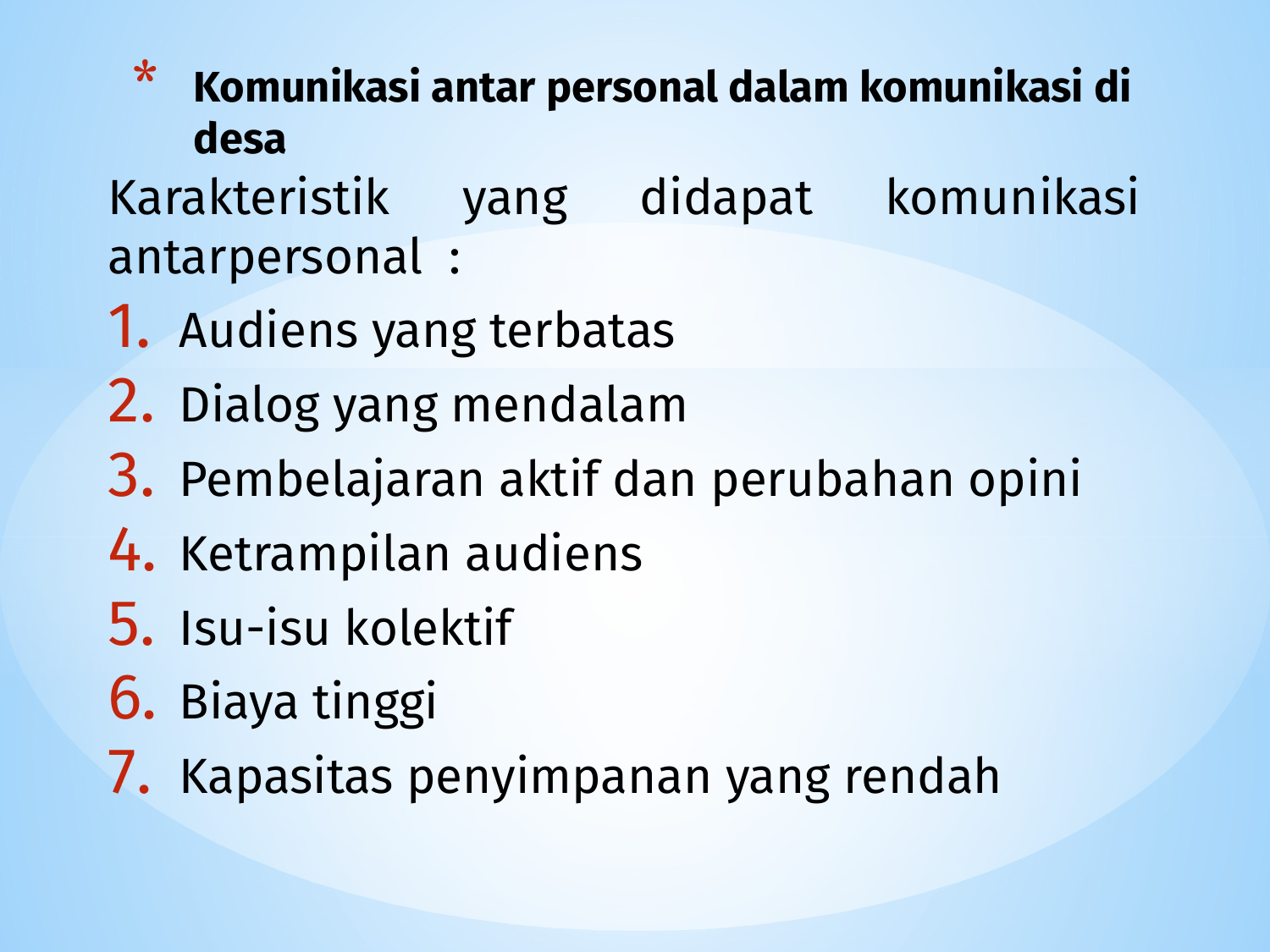

# Komunikasi antar personal dalam komunikasi di desa
Karakteristik yang didapat komunikasi antarpersonal  :
Audiens yang terbatas
Dialog yang mendalam
Pembelajaran aktif dan perubahan opini
Ketrampilan audiens
Isu-isu kolektif
Biaya tinggi
Kapasitas penyimpanan yang rendah